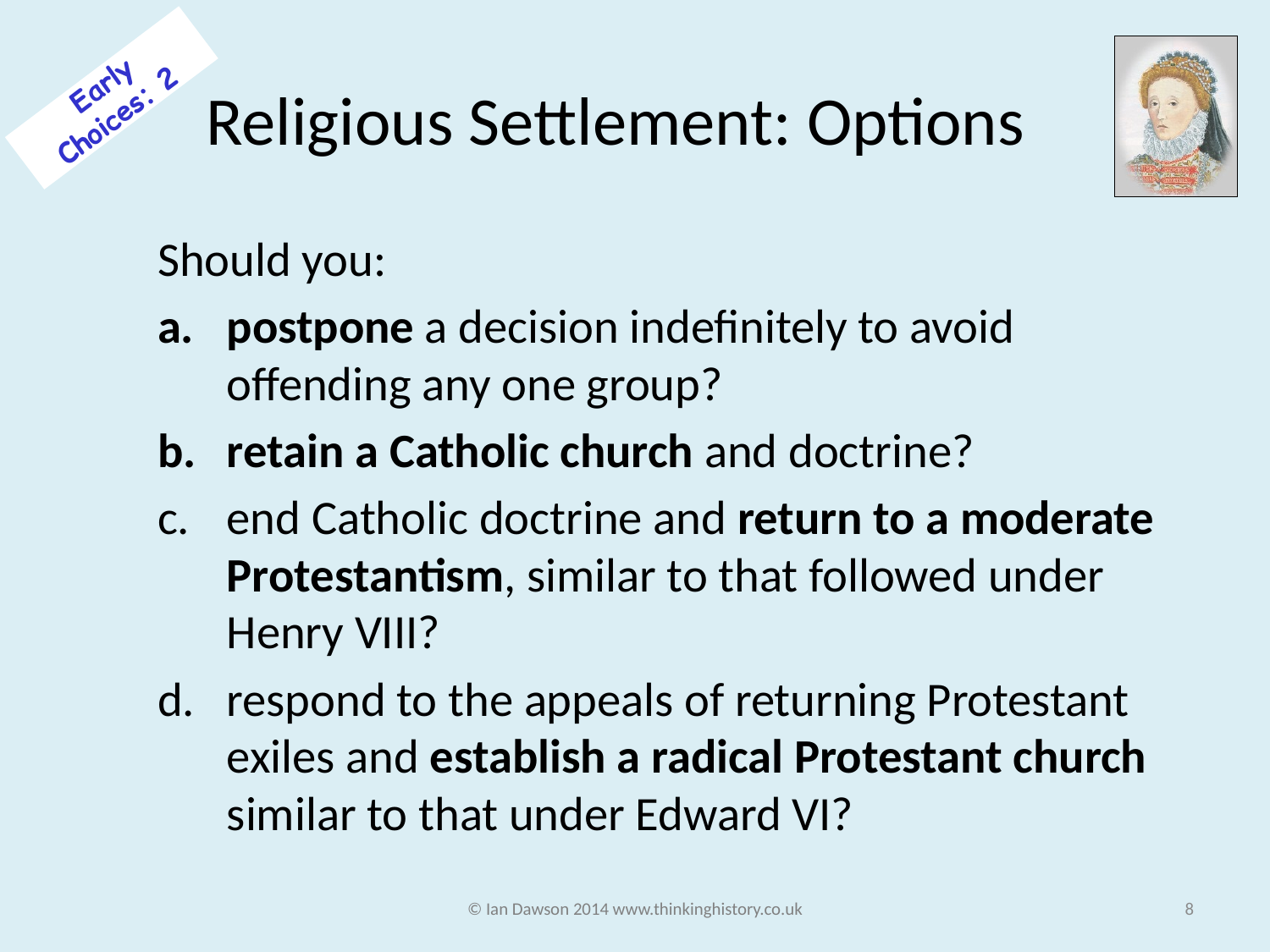

# Religious Settlement: Options
Early Choices: 2
Should you:
postpone a decision indefinitely to avoid offending any one group?
retain a Catholic church and doctrine?
end Catholic doctrine and return to a moderate Protestantism, similar to that followed under Henry VIII?
respond to the appeals of returning Protestant exiles and establish a radical Protestant church similar to that under Edward VI?
© Ian Dawson 2014 www.thinkinghistory.co.uk
8